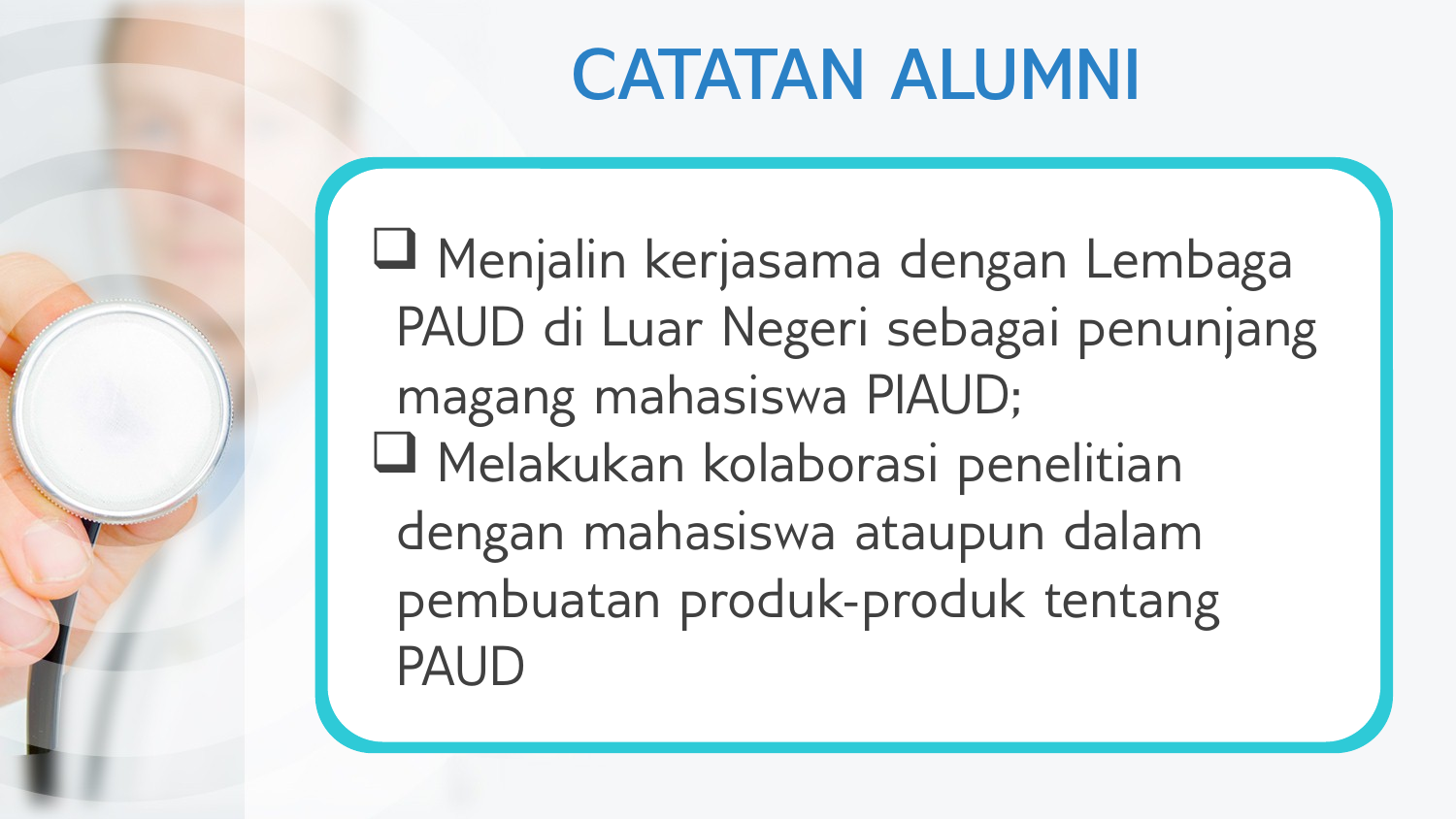

# CATATAN ALUMNI

 Menjalin kerjasama dengan Lembaga PAUD di Luar Negeri sebagai penunjang magang mahasiswa PIAUD;
 Melakukan kolaborasi penelitian dengan mahasiswa ataupun dalam pembuatan produk-produk tentang PAUD